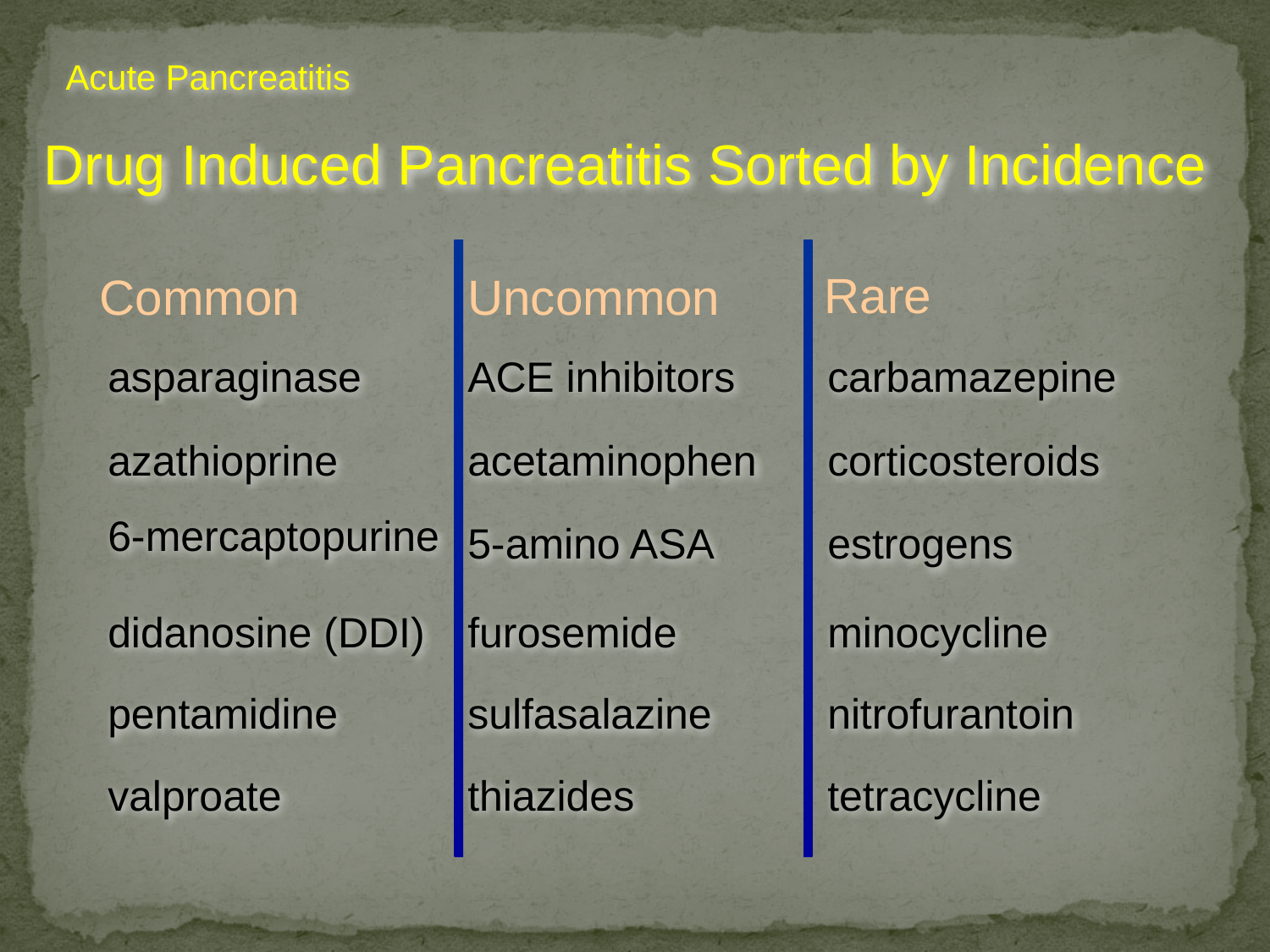

# Drug induced pancreatitis sorted by incidence
Acute Pancreatitis
Drug Induced Pancreatitis Sorted by Incidence
Rare
Common
Uncommon
asparaginase
ACE inhibitors
carbamazepine
azathioprine
acetaminophen
corticosteroids
5-amino ASA
estrogens
6-mercaptopurine
didanosine (DDI)
furosemide
minocycline
pentamidine
sulfasalazine
nitrofurantoin

valproate
thiazides
tetracycline